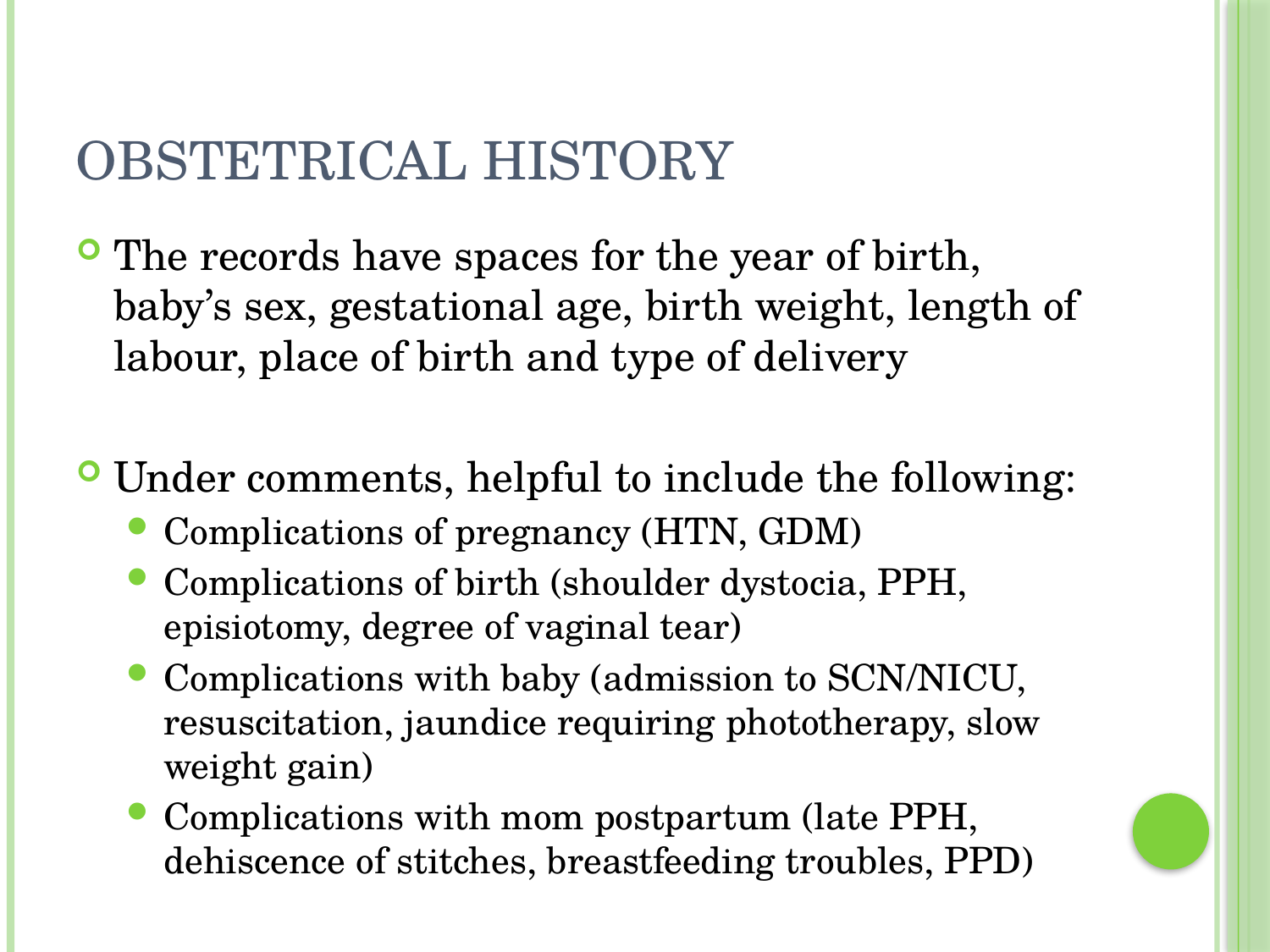

# Obstetrical History
The records have spaces for the year of birth, baby’s sex, gestational age, birth weight, length of labour, place of birth and type of delivery

Under comments, helpful to include the following:
Complications of pregnancy (HTN, GDM)
Complications of birth (shoulder dystocia, PPH, episiotomy, degree of vaginal tear)
Complications with baby (admission to SCN/NICU, resuscitation, jaundice requiring phototherapy, slow weight gain)
Complications with mom postpartum (late PPH, dehiscence of stitches, breastfeeding troubles, PPD)